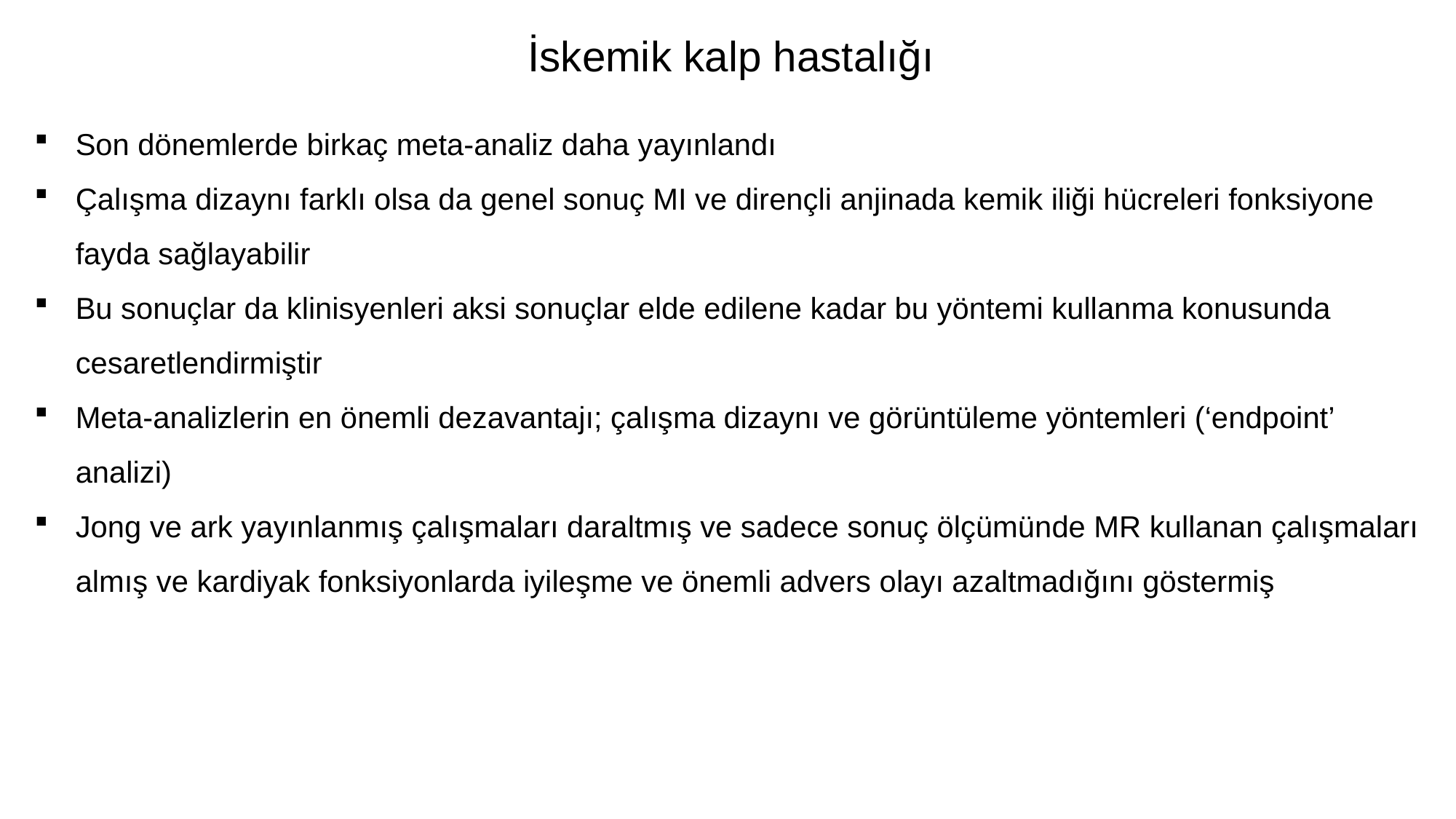

İskemik kalp hastalığı
Son dönemlerde birkaç meta-analiz daha yayınlandı
Çalışma dizaynı farklı olsa da genel sonuç MI ve dirençli anjinada kemik iliği hücreleri fonksiyone fayda sağlayabilir
Bu sonuçlar da klinisyenleri aksi sonuçlar elde edilene kadar bu yöntemi kullanma konusunda cesaretlendirmiştir
Meta-analizlerin en önemli dezavantajı; çalışma dizaynı ve görüntüleme yöntemleri (‘endpoint’ analizi)
Jong ve ark yayınlanmış çalışmaları daraltmış ve sadece sonuç ölçümünde MR kullanan çalışmaları almış ve kardiyak fonksiyonlarda iyileşme ve önemli advers olayı azaltmadığını göstermiş